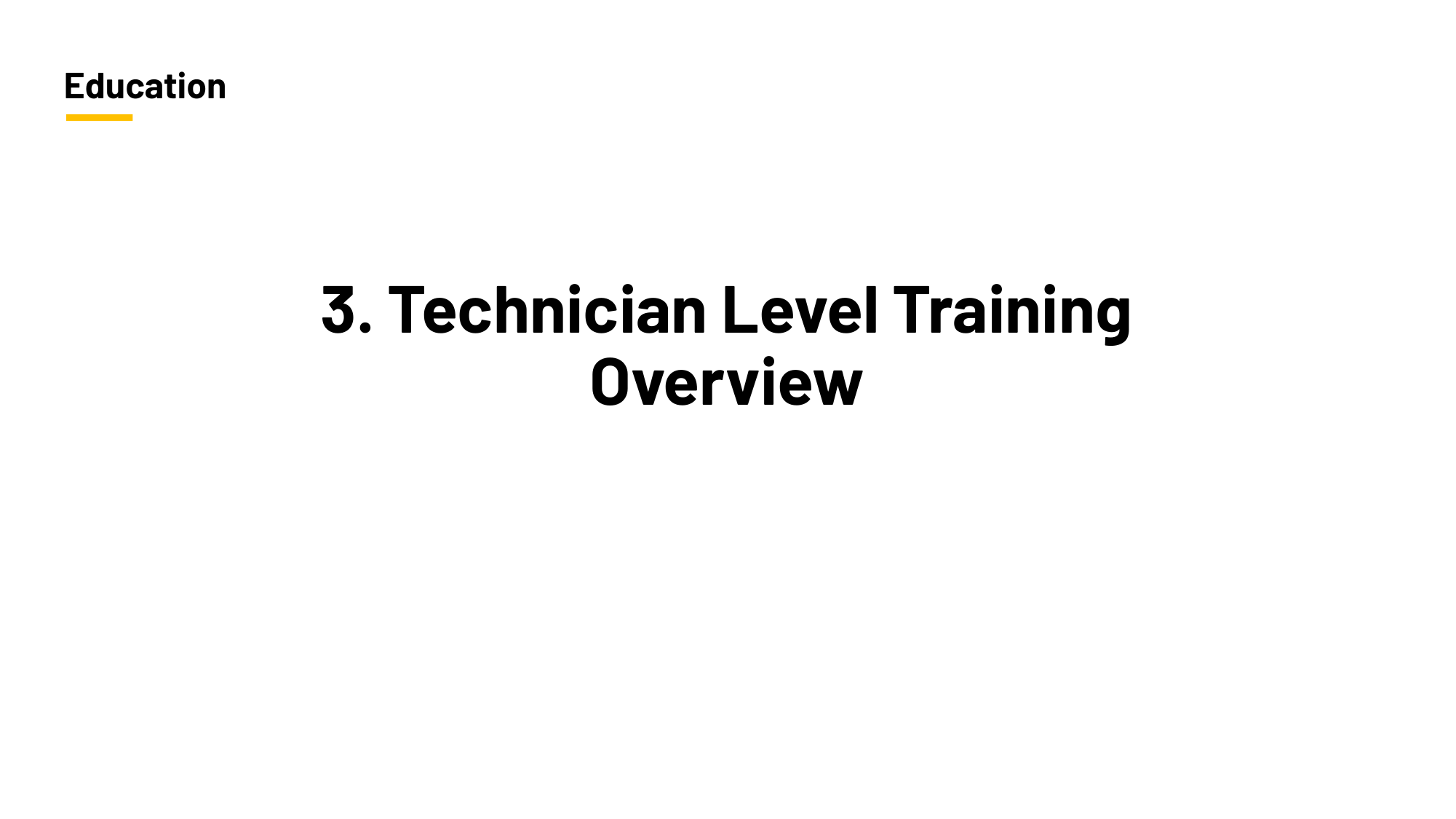

Education

# 3. Technician Level Training Overview